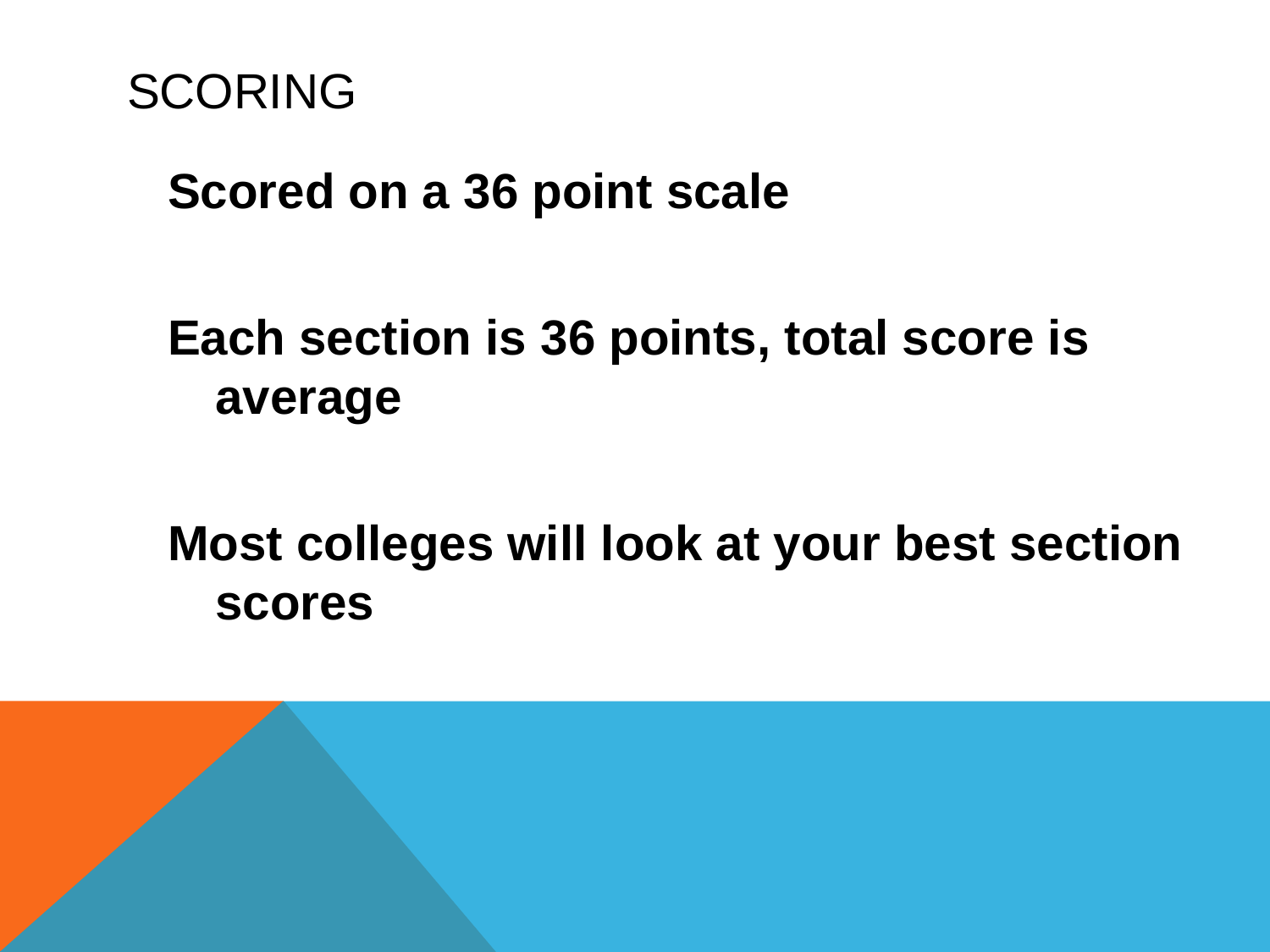

# Scoring
Scored on a 36 point scale

Each section is 36 points, total score is average

Most colleges will look at your best section scores